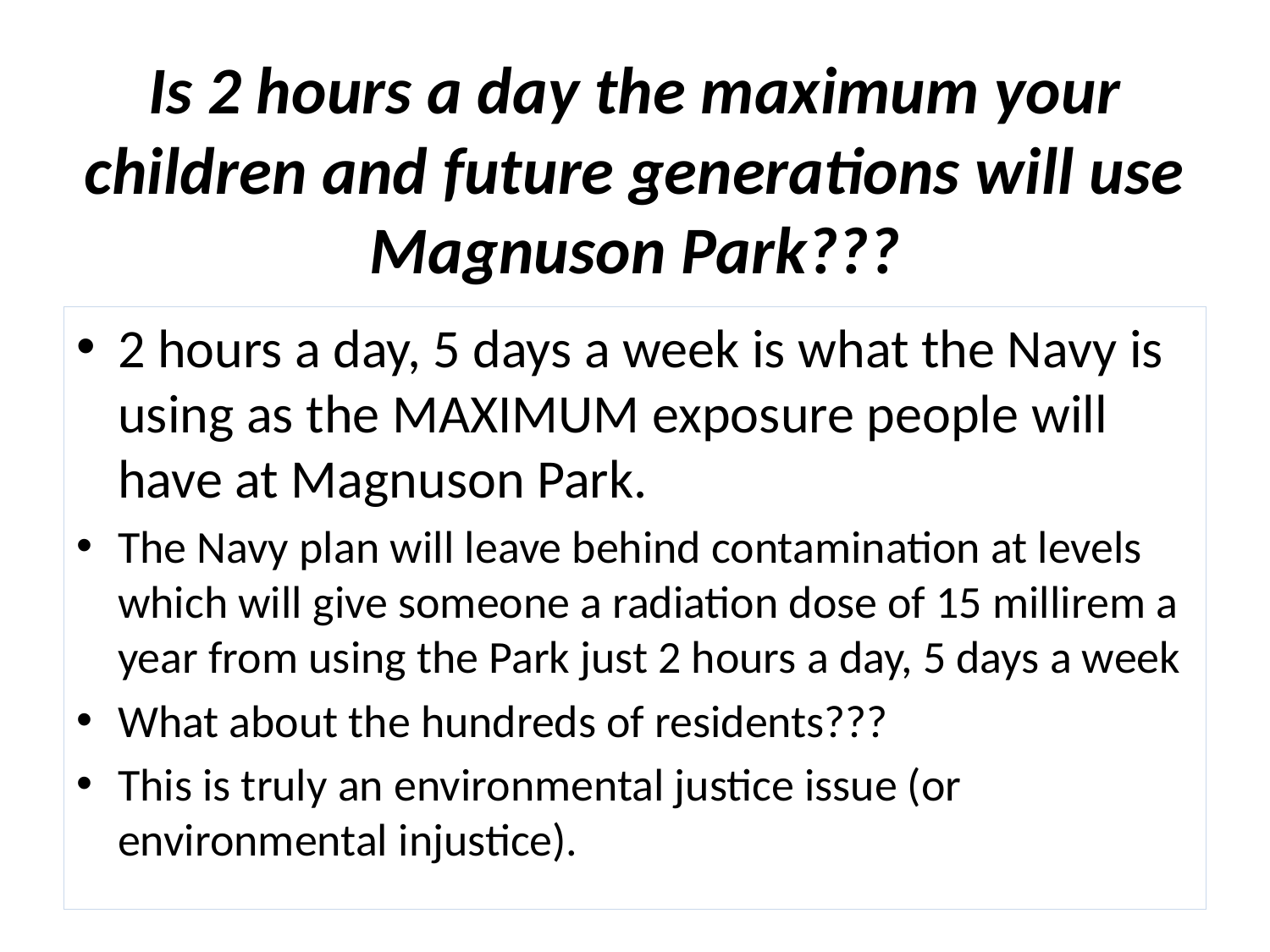

# Is 2 hours a day the maximum your children and future generations will use Magnuson Park???
2 hours a day, 5 days a week is what the Navy is using as the MAXIMUM exposure people will have at Magnuson Park.
The Navy plan will leave behind contamination at levels which will give someone a radiation dose of 15 millirem a year from using the Park just 2 hours a day, 5 days a week
What about the hundreds of residents???
This is truly an environmental justice issue (or environmental injustice).